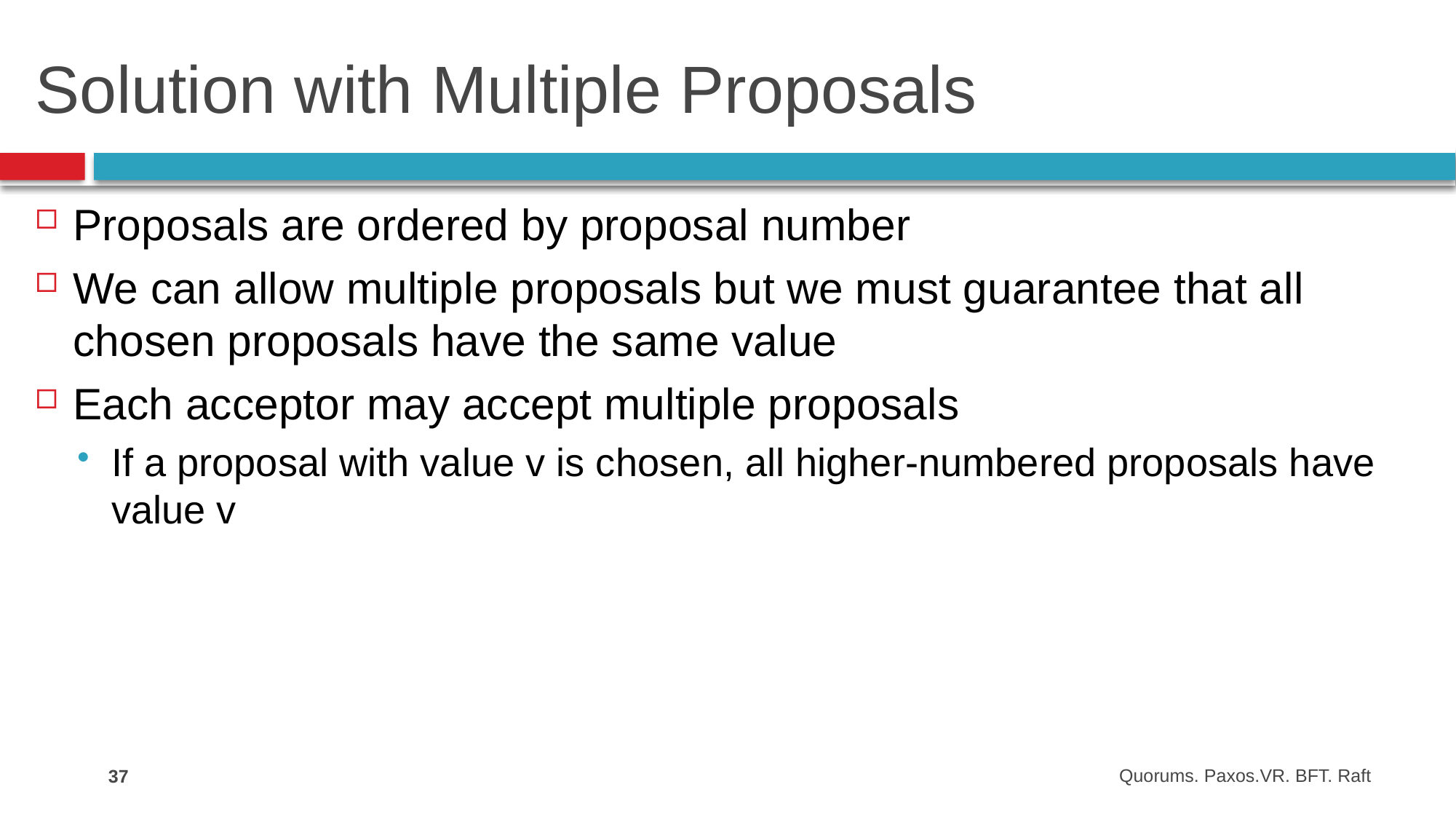

# Solution with Multiple Proposals
Proposals are ordered by proposal number
We can allow multiple proposals but we must guarantee that all chosen proposals have the same value
Each acceptor may accept multiple proposals
If a proposal with value v is chosen, all higher-numbered proposals have value v

37
Quorums. Paxos.VR. BFT. Raft